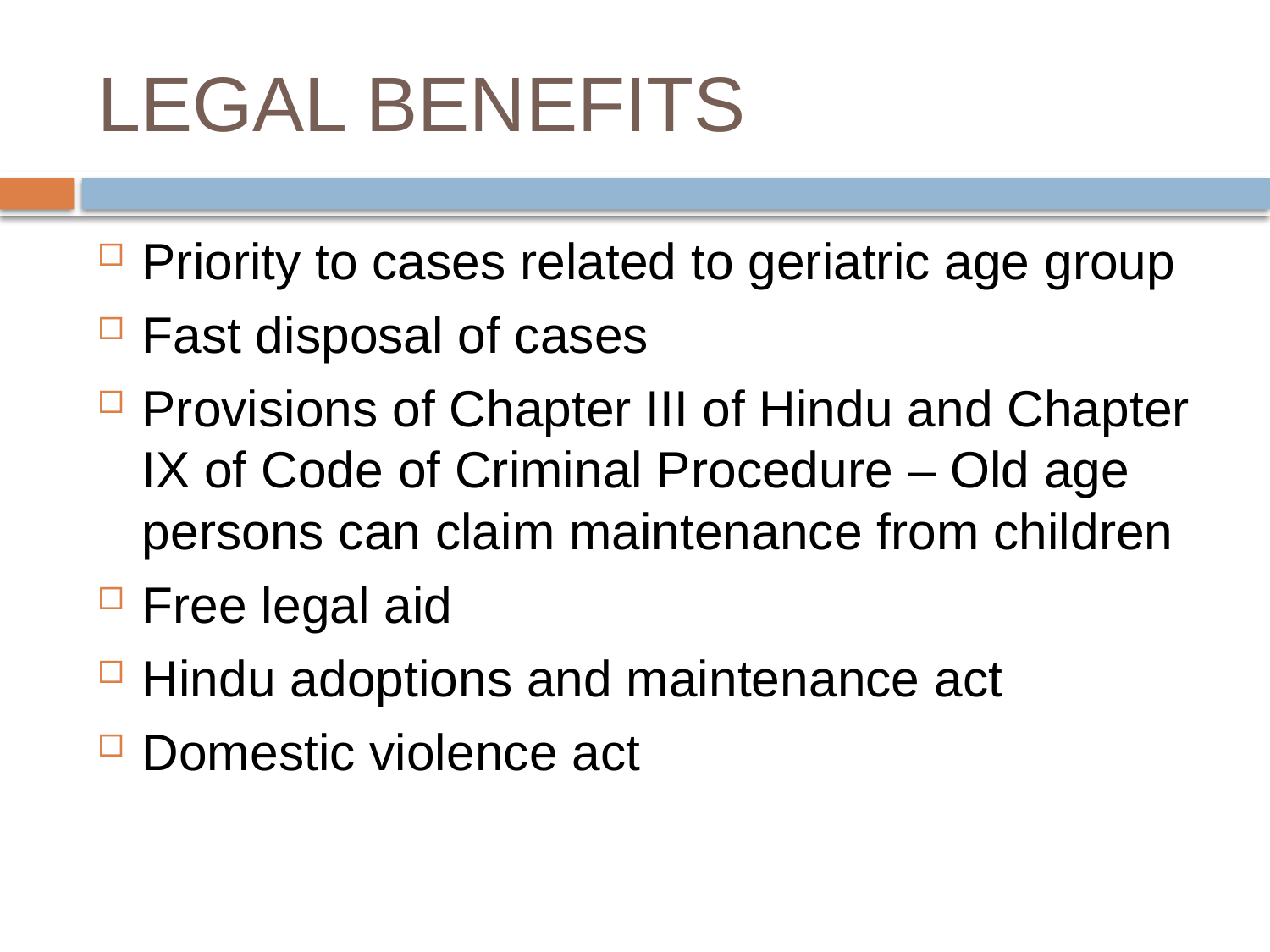

# LEGAL BENEFITS
Priority to cases related to geriatric age group
Fast disposal of cases
Provisions of Chapter III of Hindu and Chapter IX of Code of Criminal Procedure – Old age persons can claim maintenance from children
Free legal aid
Hindu adoptions and maintenance act
Domestic violence act